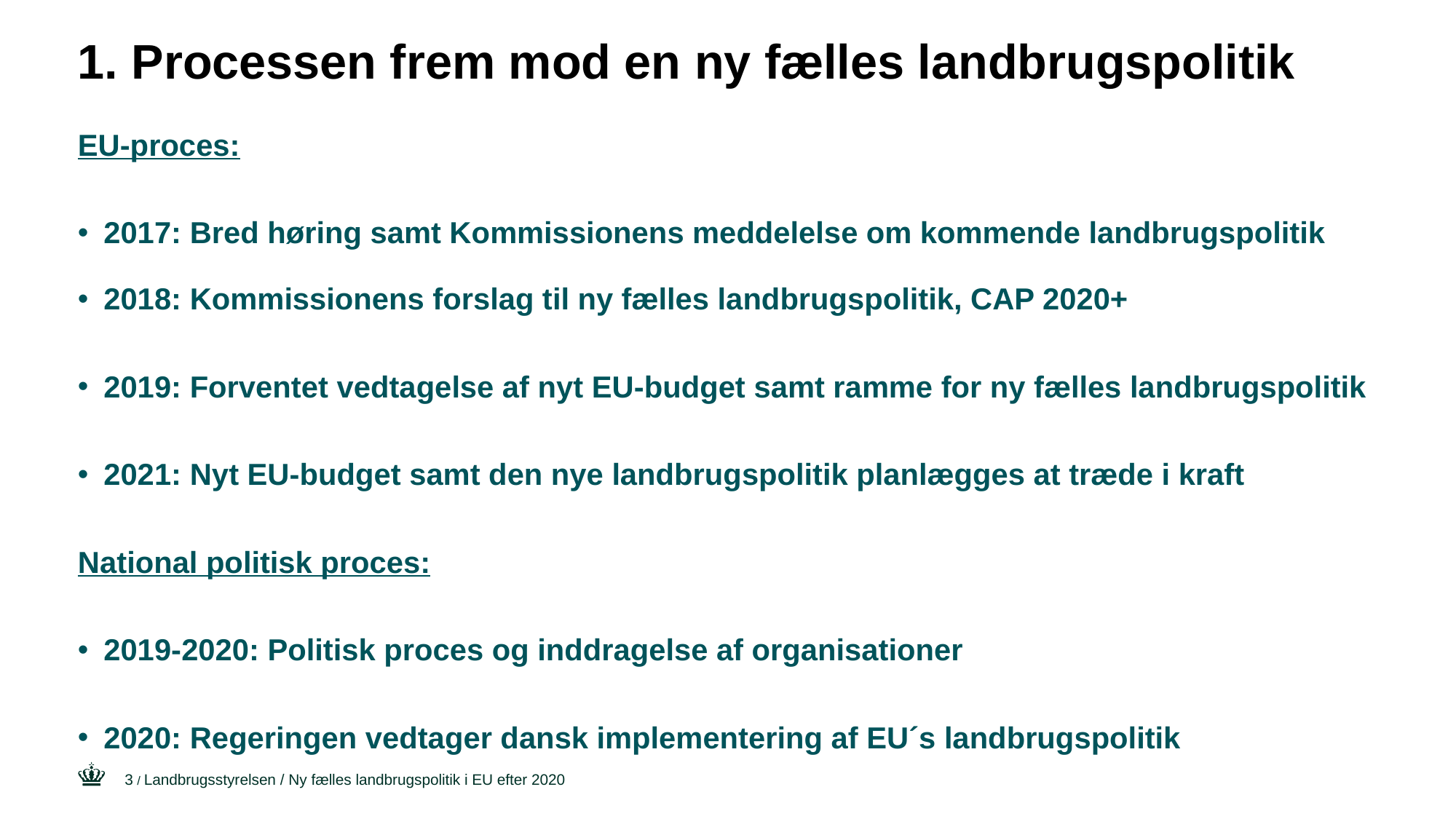

# 1. Processen frem mod en ny fælles landbrugspolitik

EU-proces:

2017: Bred høring samt Kommissionens meddelelse om kommende landbrugspolitik

2018: Kommissionens forslag til ny fælles landbrugspolitik, CAP 2020+

2019: Forventet vedtagelse af nyt EU-budget samt ramme for ny fælles landbrugspolitik

2021: Nyt EU-budget samt den nye landbrugspolitik planlægges at træde i kraft

National politisk proces:

2019-2020: Politisk proces og inddragelse af organisationer

2020: Regeringen vedtager dansk implementering af EU´s landbrugspolitik

3
/ Landbrugsstyrelsen / Ny fælles landbrugspolitik i EU efter 2020